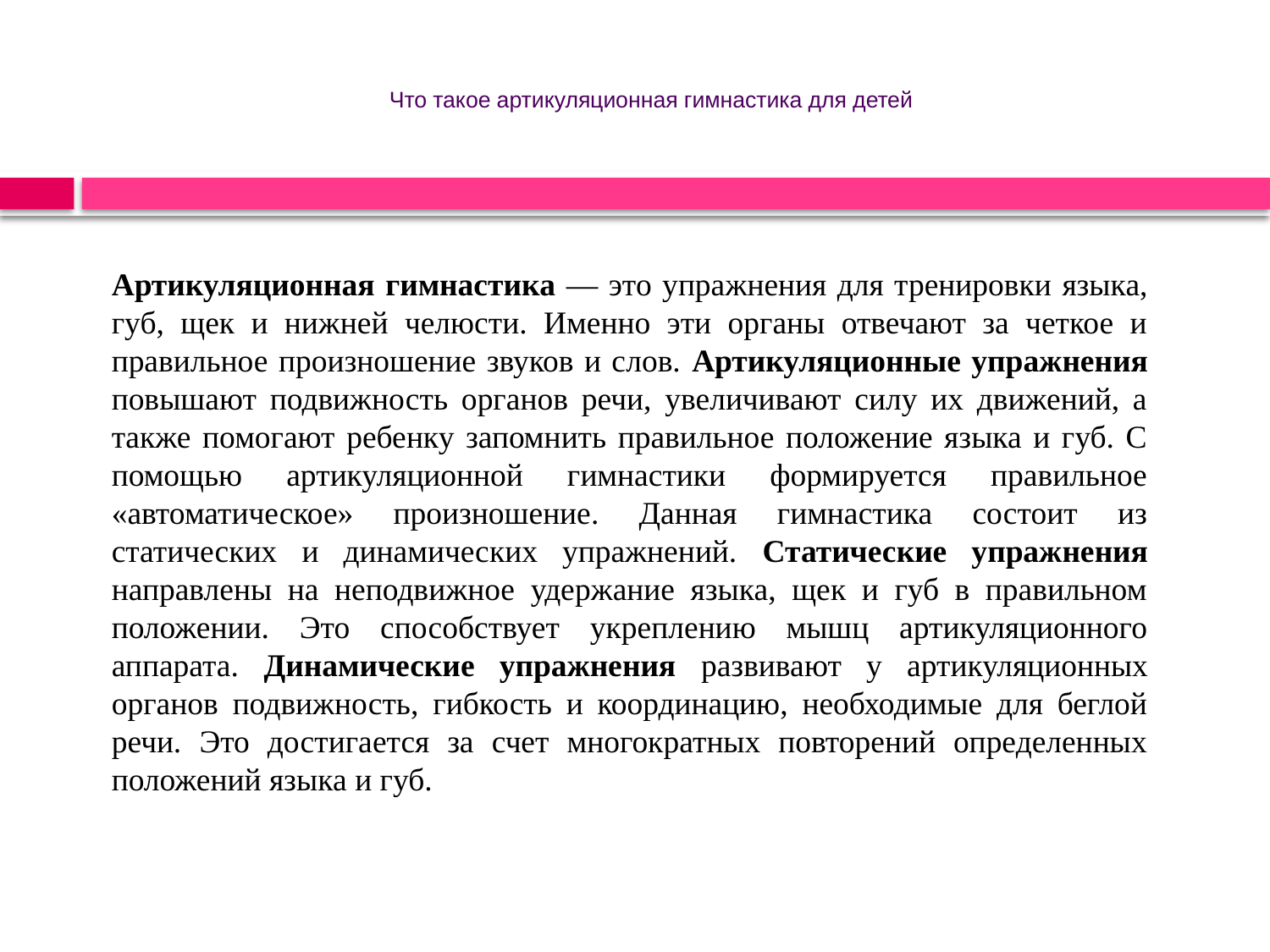

# Что такое артикуляционная гимнастика для детей
Артикуляционная гимнастика — это упражнения для тренировки языка, губ, щек и нижней челюсти. Именно эти органы отвечают за четкое и правильное произношение звуков и слов. Артикуляционные упражнения повышают подвижность органов речи, увеличивают силу их движений, а также помогают ребенку запомнить правильное положение языка и губ. С помощью артикуляционной гимнастики формируется правильное «автоматическое» произношение. Данная гимнастика состоит из статических и динамических упражнений. Статические упражнения направлены на неподвижное удержание языка, щек и губ в правильном положении. Это способствует укреплению мышц артикуляционного аппарата. Динамические упражнения развивают у артикуляционных органов подвижность, гибкость и координацию, необходимые для беглой речи. Это достигается за счет многократных повторений определенных положений языка и губ.